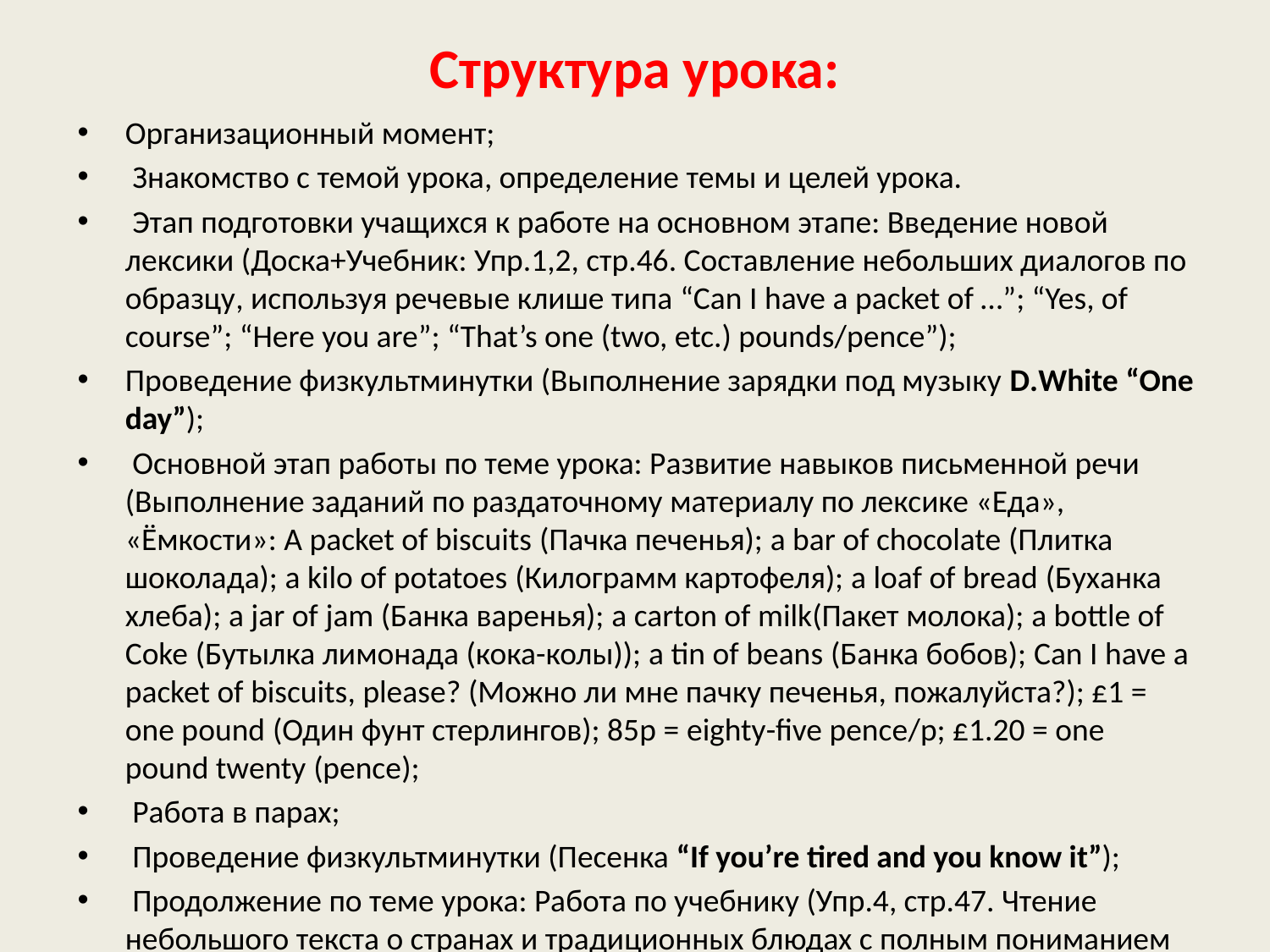

# Структура урока:
Организационный момент;
 Знакомство с темой урока, определение темы и целей урока.
 Этап подготовки учащихся к работе на основном этапе: Введение новой    лексики (Доска+Учебник: Упр.1,2, стр.46. Составление небольших диалогов по образцу, используя речевые клише типа “Can I have a packet of …”; “Yes, of course”; “Here you are”; “That’s one (two, etc.) pounds/pence”);
Проведение физкультминутки (Выполнение зарядки под музыку D.White “One day”);
 Основной этап работы по теме урока: Развитие навыков письменной речи (Выполнение заданий по раздаточному материалу по лексике «Еда», «Ёмкости»: A packet of biscuits (Пачка печенья); a bar of chocolate (Плитка шоколада); a kilo of potatoes (Килограмм картофеля); a loaf of bread (Буханка хлеба); a jar of jam (Банка варенья); a carton of milk(Пакет молока); a bottle of Coke (Бутылка лимонада (кока-колы)); a tin of beans (Банка бобов); Can I have a packet of biscuits, please? (Можно ли мне пачку печенья, пожалуйста?); £1 = one pound (Один фунт стерлингов); 85p = eighty-five pence/p; £1.20 = one pound twenty (pence);
 Работа в парах;
 Проведение физкультминутки (Песенка “If you’re tired and you know it”);
 Продолжение по теме урока: Работа по учебнику (Упр.4, стр.47. Чтение небольшого текста о странах и традиционных блюдах с полным пониманием   содержания, умение правильно ответить на заданные вопросы + поисковое  чтение);
 Этап информации о домашнем задании;
 Этап подведения итогов занятия.